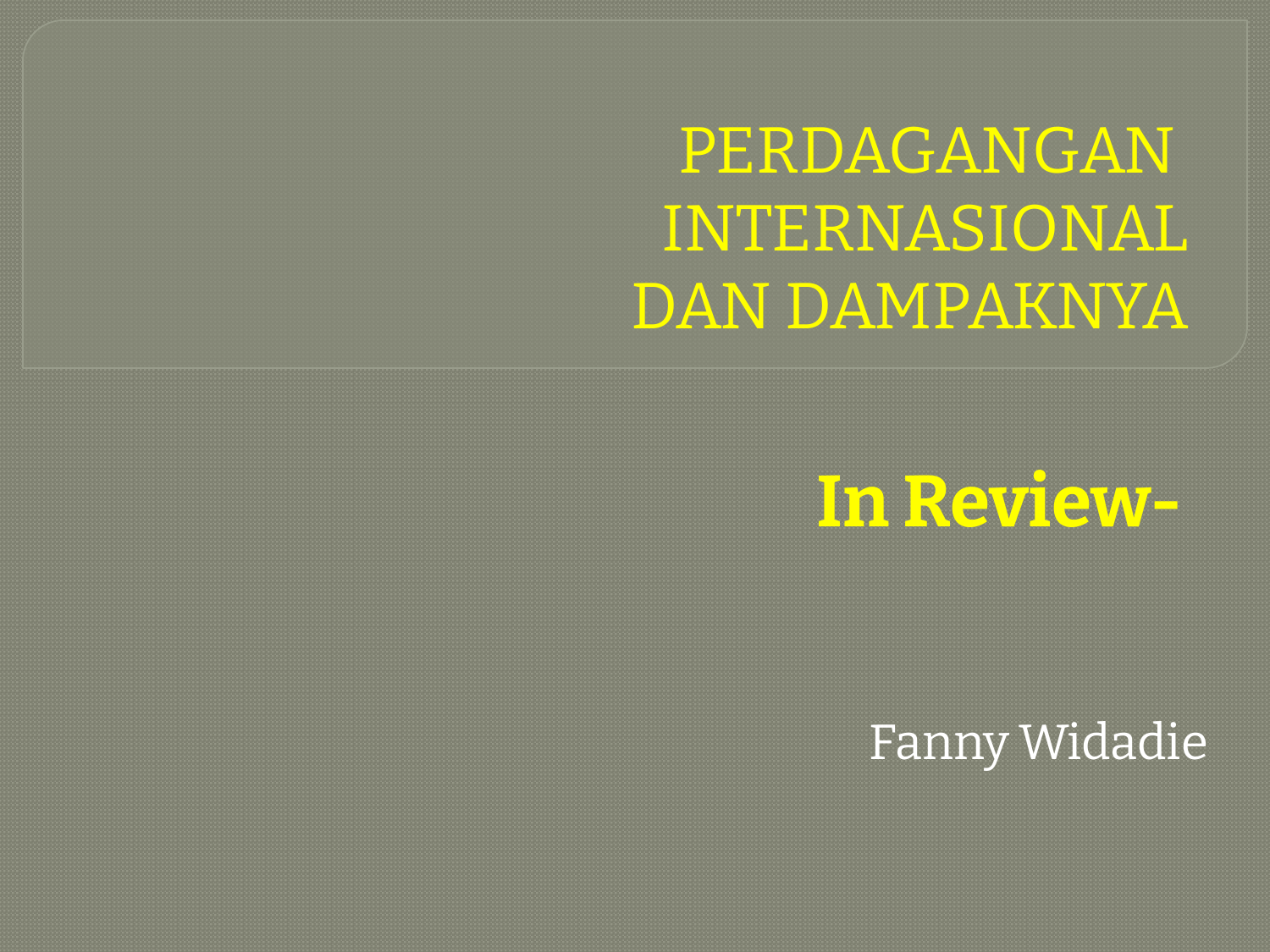

# PERDAGANGAN INTERNASIONAL DAN DAMPAKNYA
In Review-
Fanny Widadie